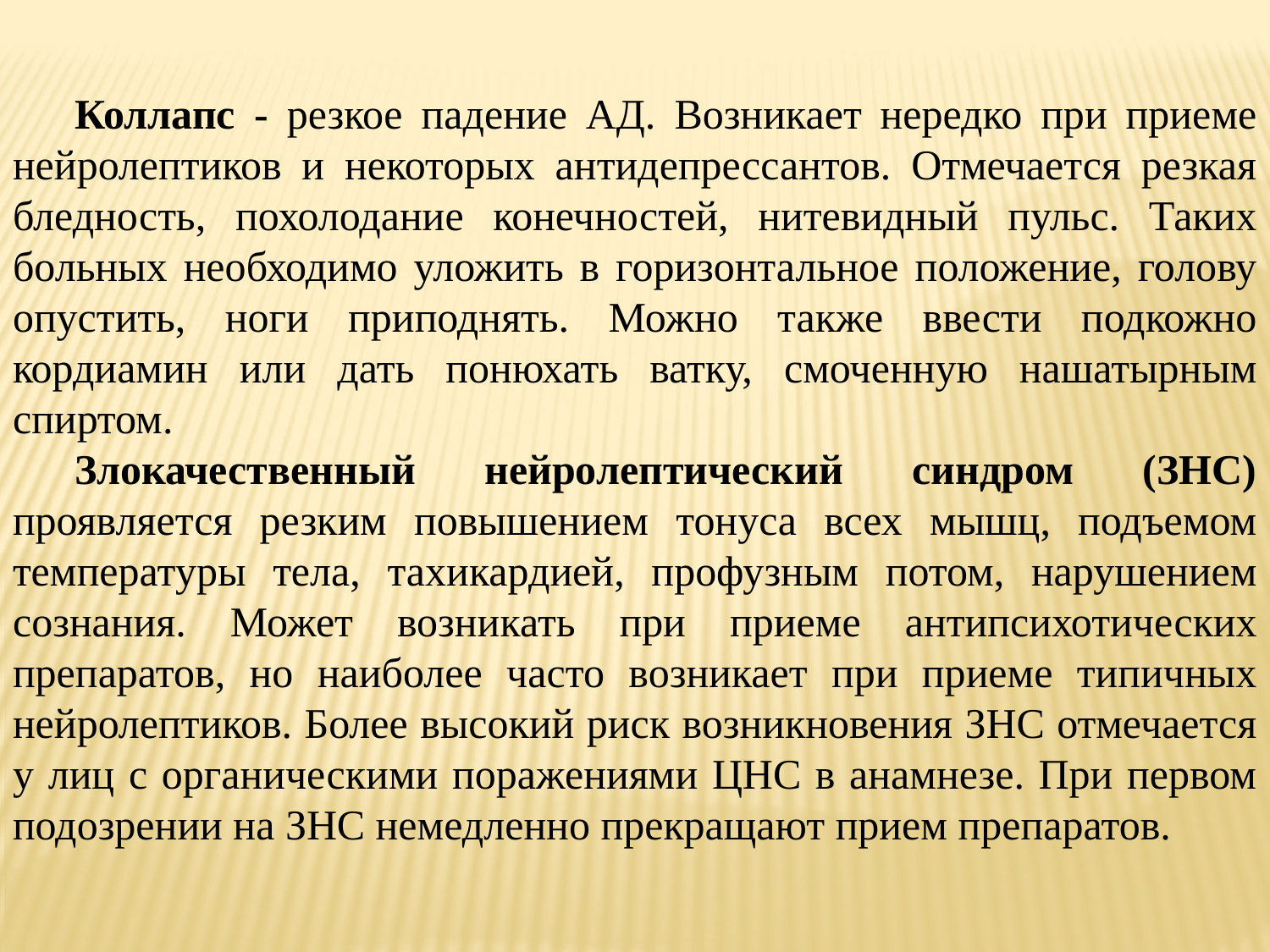

Коллапс - резкое падение АД. Возникает нередко при приеме нейролептиков и некоторых антидепрессантов. Отмечается резкая бледность, похолодание конечностей, нитевидный пульс. Таких больных необходимо уложить в горизонтальное положение, голову опустить, ноги приподнять. Можно также ввести подкожно кордиамин или дать понюхать ватку, смоченную нашатырным спиртом.
Злокачественный нейролептический синдром (ЗНС) проявляется резким повышением тонуса всех мышц, подъемом температуры тела, тахикардией, профузным потом, нарушением сознания. Может возникать при приеме антипсихотических препаратов, но наиболее часто возникает при приеме типичных нейролептиков. Более высокий риск возникновения ЗНС отмечается у лиц с органическими поражениями ЦНС в анамнезе. При первом подозрении на ЗНС немедленно прекращают прием препаратов.